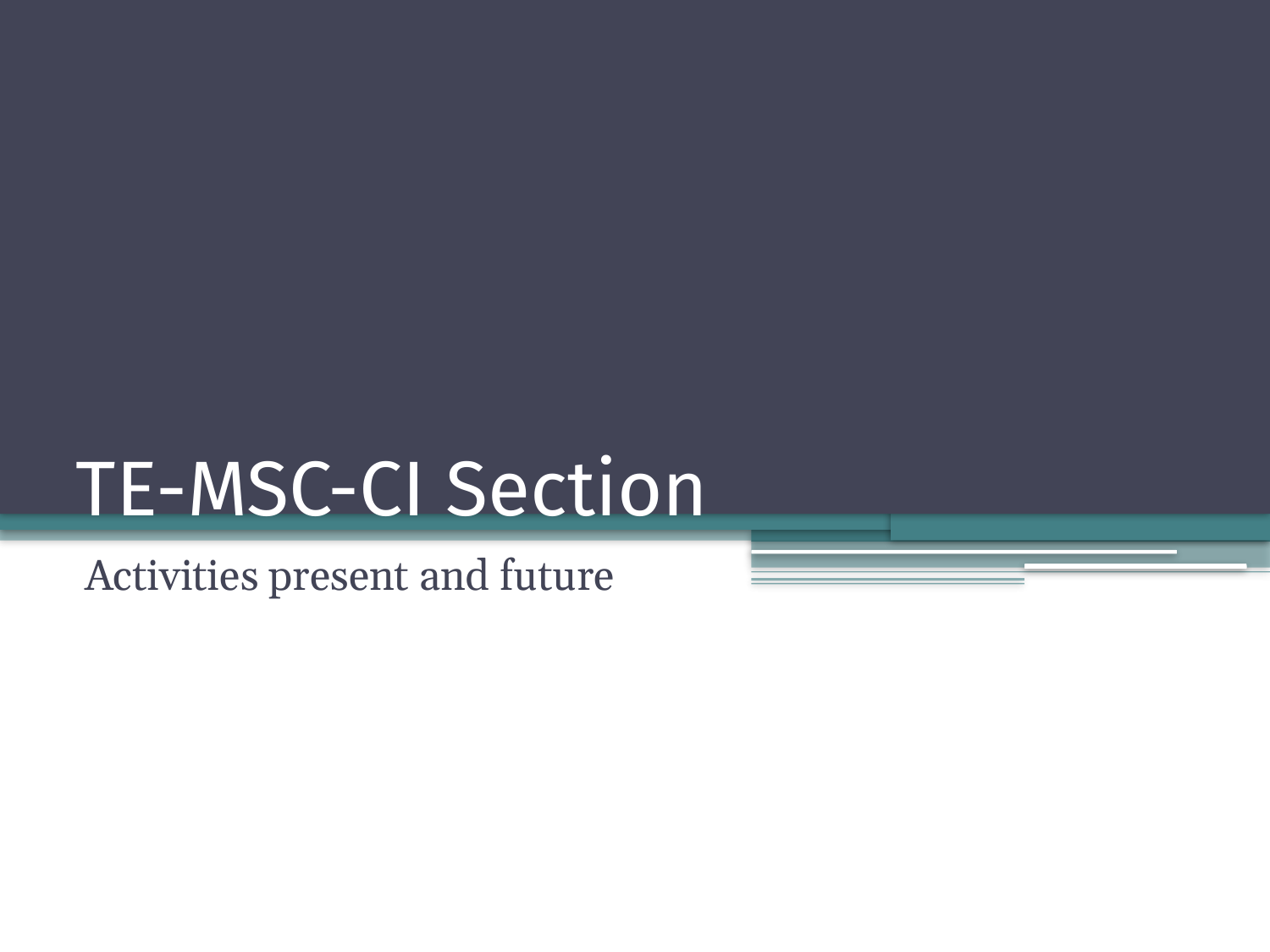

# TE-MSC-CI Section
Activities present and future